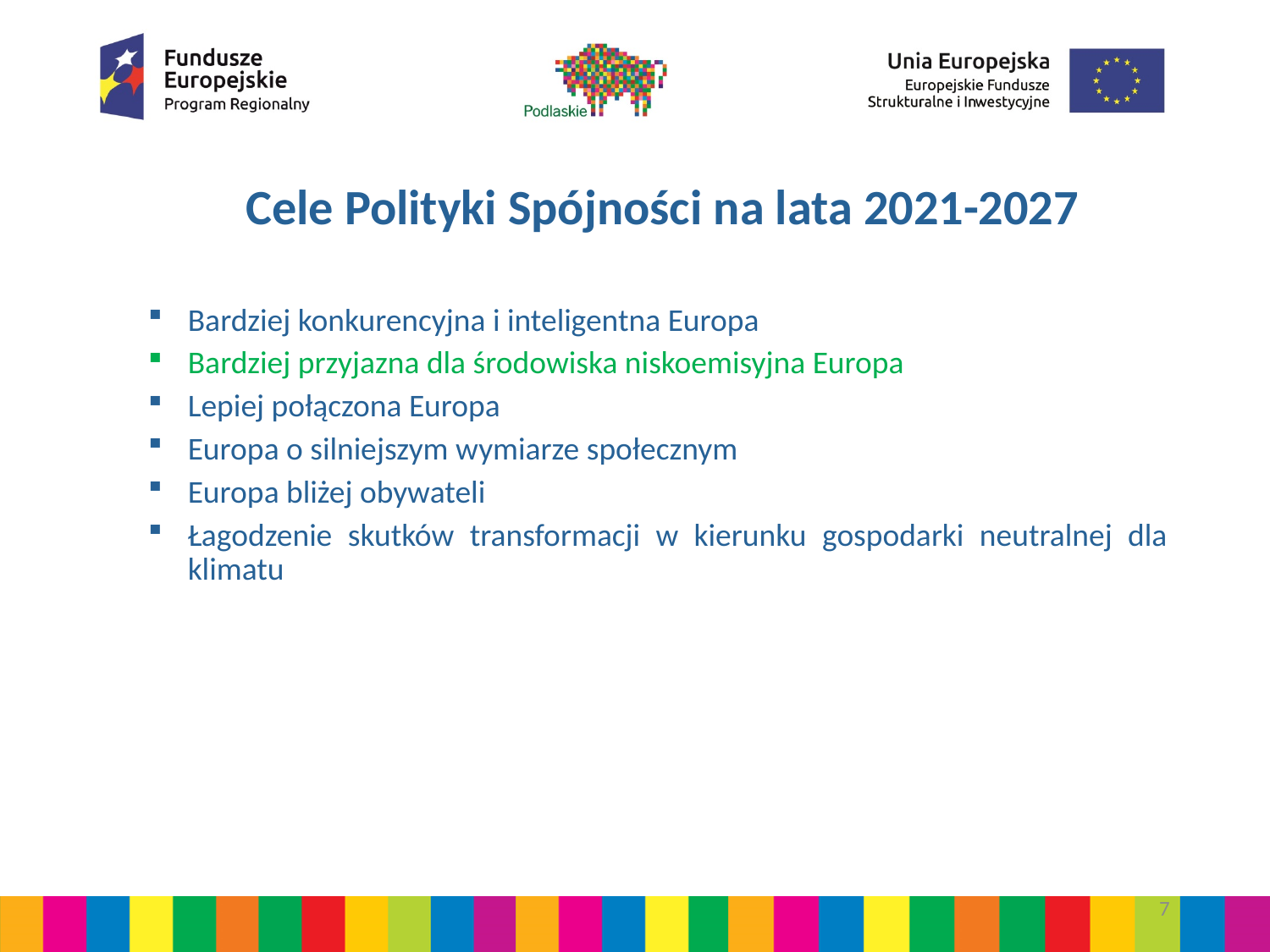

# Cele Polityki Spójności na lata 2021-2027
Bardziej konkurencyjna i inteligentna Europa
Bardziej przyjazna dla środowiska niskoemisyjna Europa
Lepiej połączona Europa
Europa o silniejszym wymiarze społecznym
Europa bliżej obywateli
Łagodzenie skutków transformacji w kierunku gospodarki neutralnej dla klimatu

7